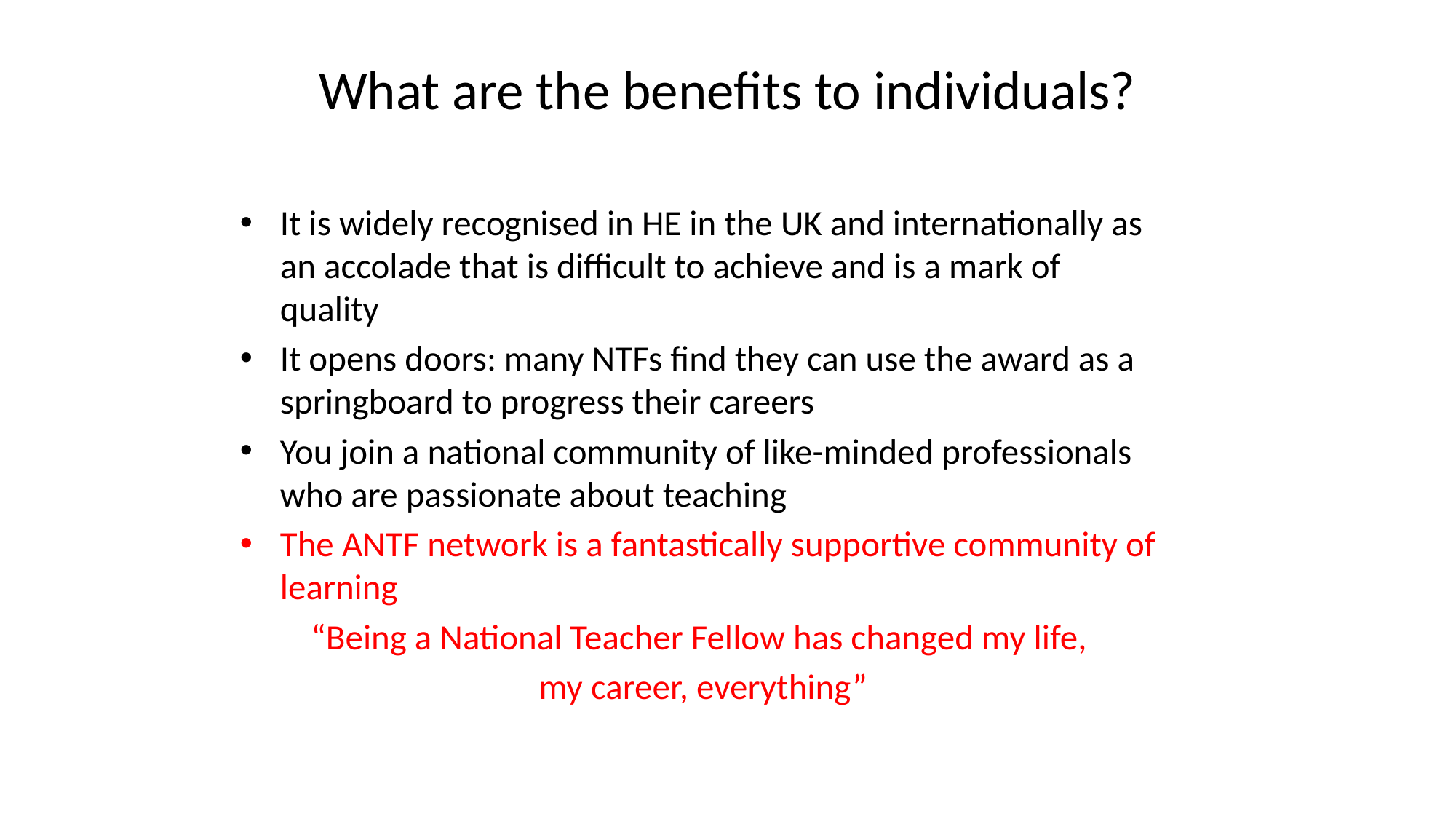

# What are the benefits to individuals?
It is widely recognised in HE in the UK and internationally as an accolade that is difficult to achieve and is a mark of quality
It opens doors: many NTFs find they can use the award as a springboard to progress their careers
You join a national community of like-minded professionals who are passionate about teaching
The ANTF network is a fantastically supportive community of learning
“Being a National Teacher Fellow has changed my life,
my career, everything”